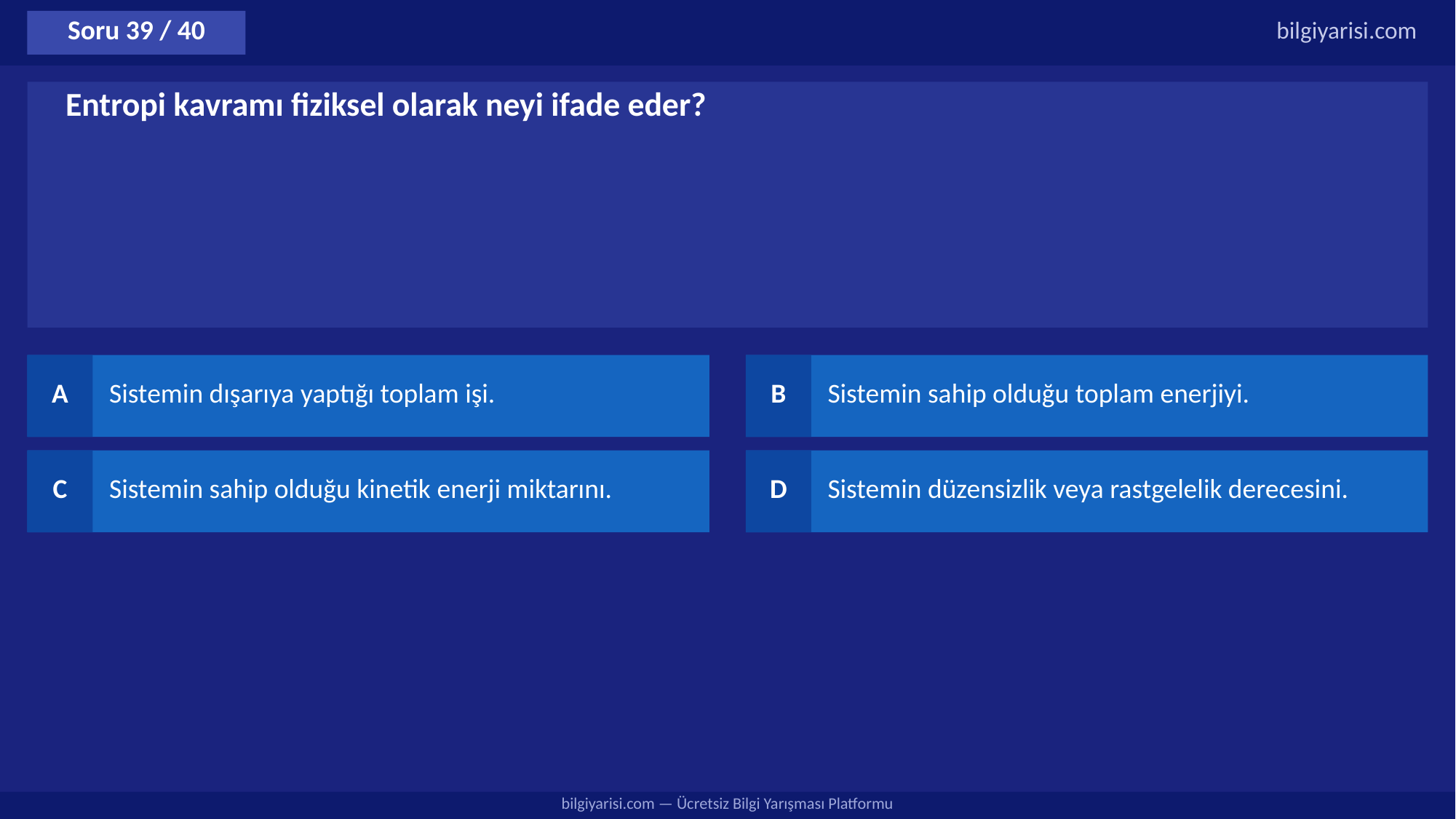

Soru 39 / 40
bilgiyarisi.com

Entropi kavramı fiziksel olarak neyi ifade eder?

A
Sistemin dışarıya yaptığı toplam işi.

B
Sistemin sahip olduğu toplam enerjiyi.

C
Sistemin sahip olduğu kinetik enerji miktarını.

D
Sistemin düzensizlik veya rastgelelik derecesini.
bilgiyarisi.com — Ücretsiz Bilgi Yarışması Platformu